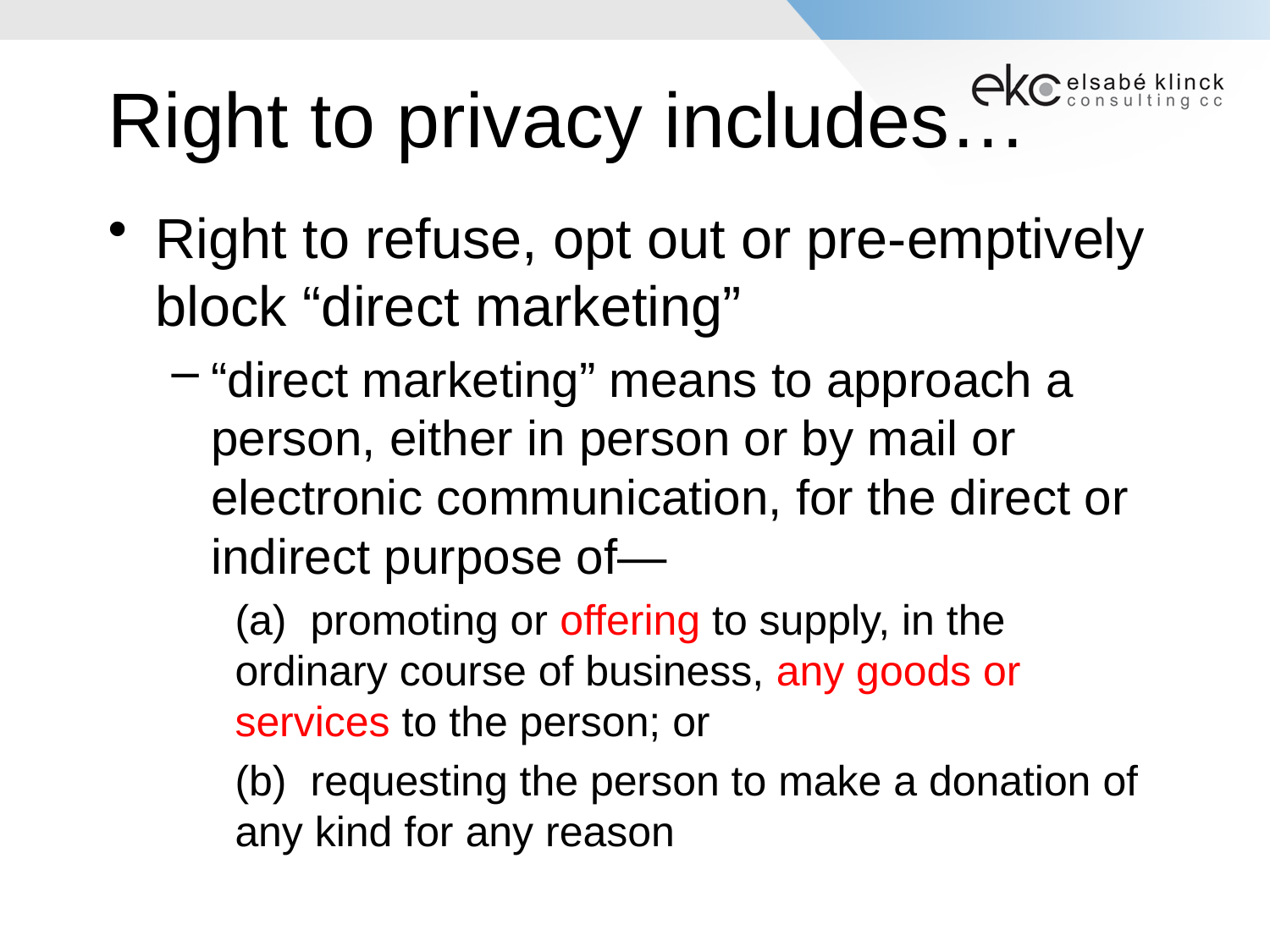

# Right to privacy includes…
Right to refuse, opt out or pre-emptively block “direct marketing”
“direct marketing” means to approach a person, either in person or by mail or electronic communication, for the direct or indirect purpose of—
(a)  promoting or offering to supply, in the ordinary course of business, any goods or services to the person; or
(b)  requesting the person to make a donation of any kind for any reason